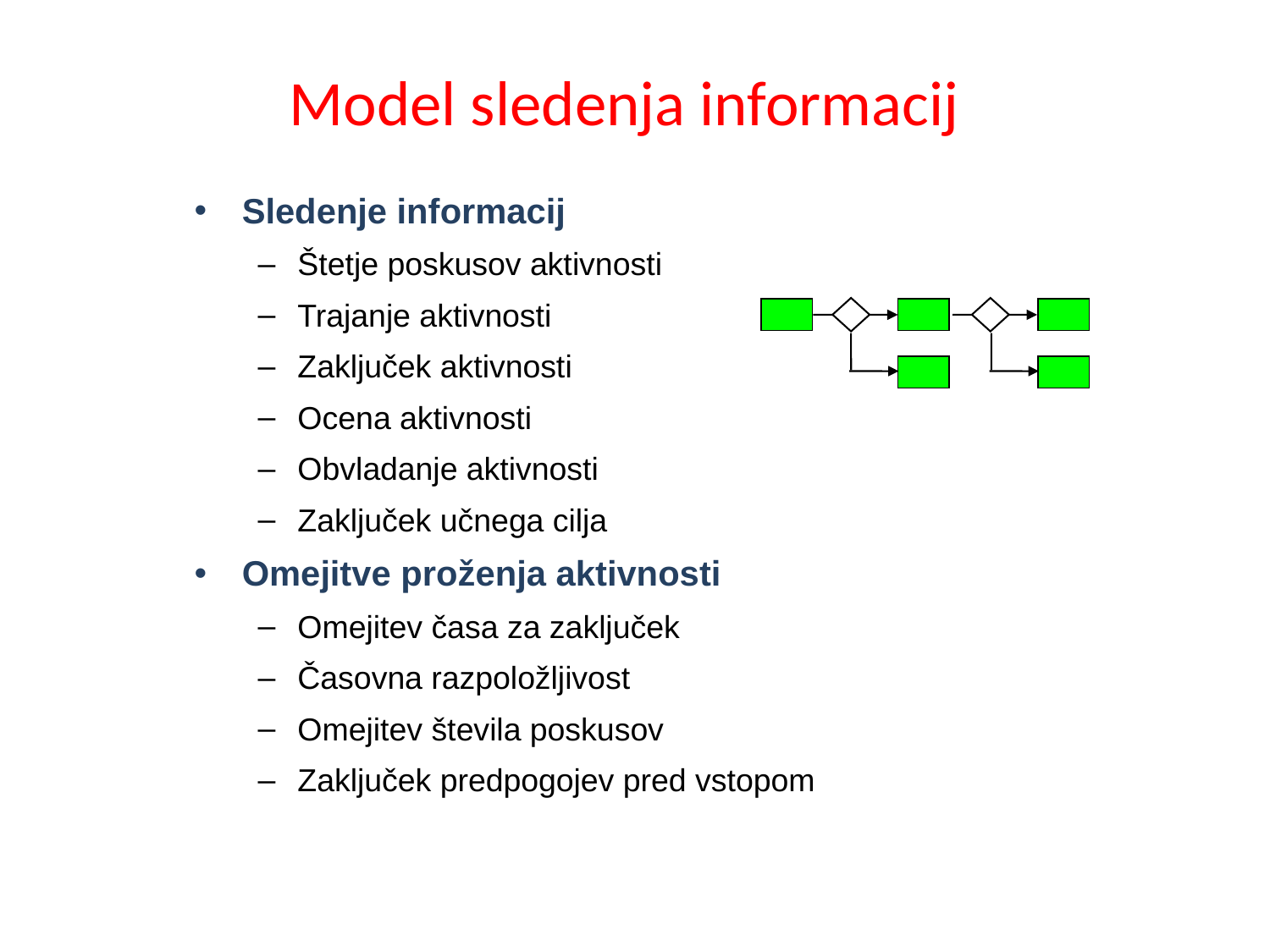

# Model sledenja informacij
Sledenje informacij
Štetje poskusov aktivnosti
Trajanje aktivnosti
Zaključek aktivnosti
Ocena aktivnosti
Obvladanje aktivnosti
Zaključek učnega cilja
Omejitve proženja aktivnosti
Omejitev časa za zaključek
Časovna razpoložljivost
Omejitev števila poskusov
Zaključek predpogojev pred vstopom